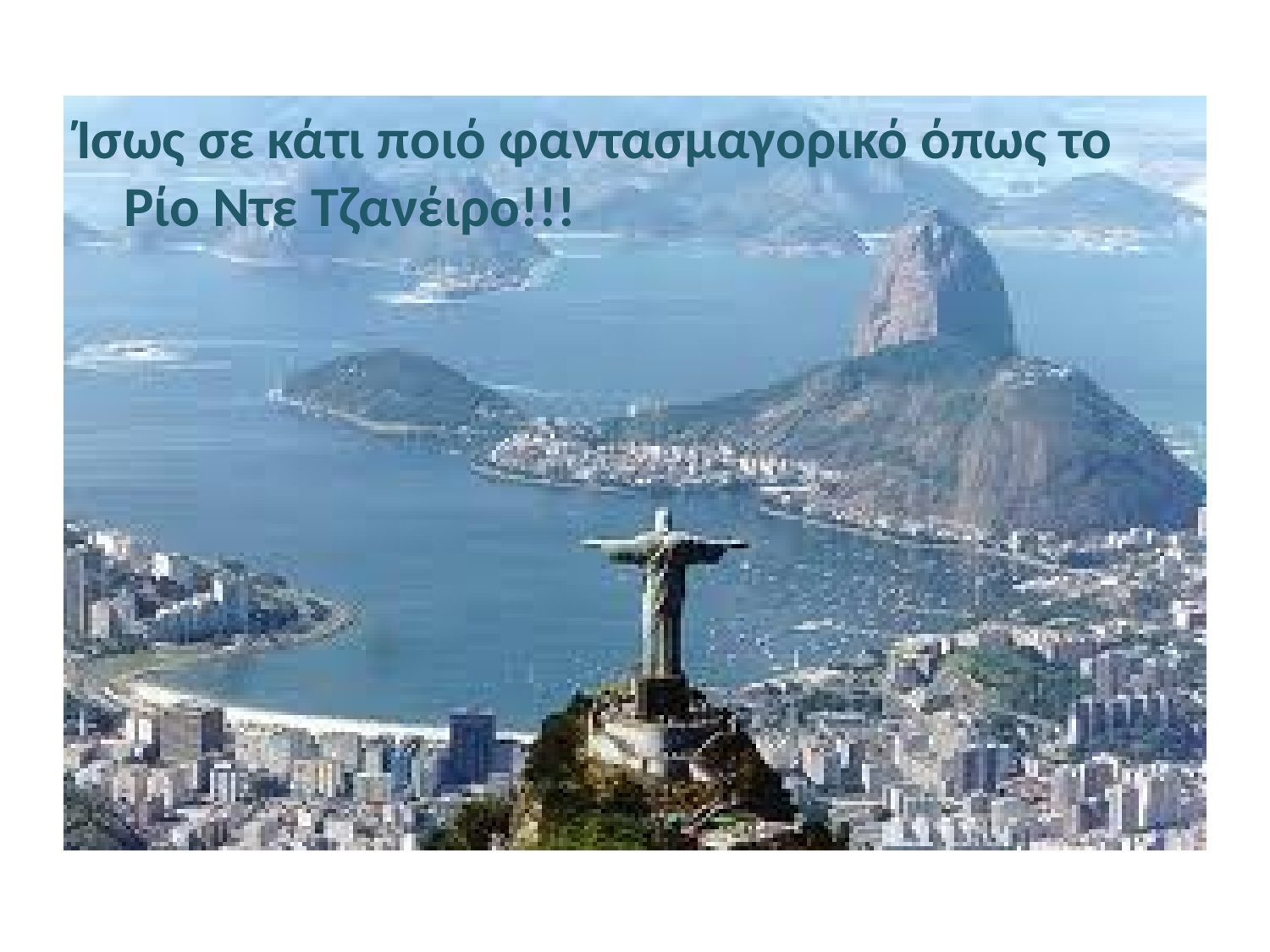

Ίσως σε κάτι ποιό φαντασμαγορικό όπως το Ρίο Ντε Τζανέιρο!!!